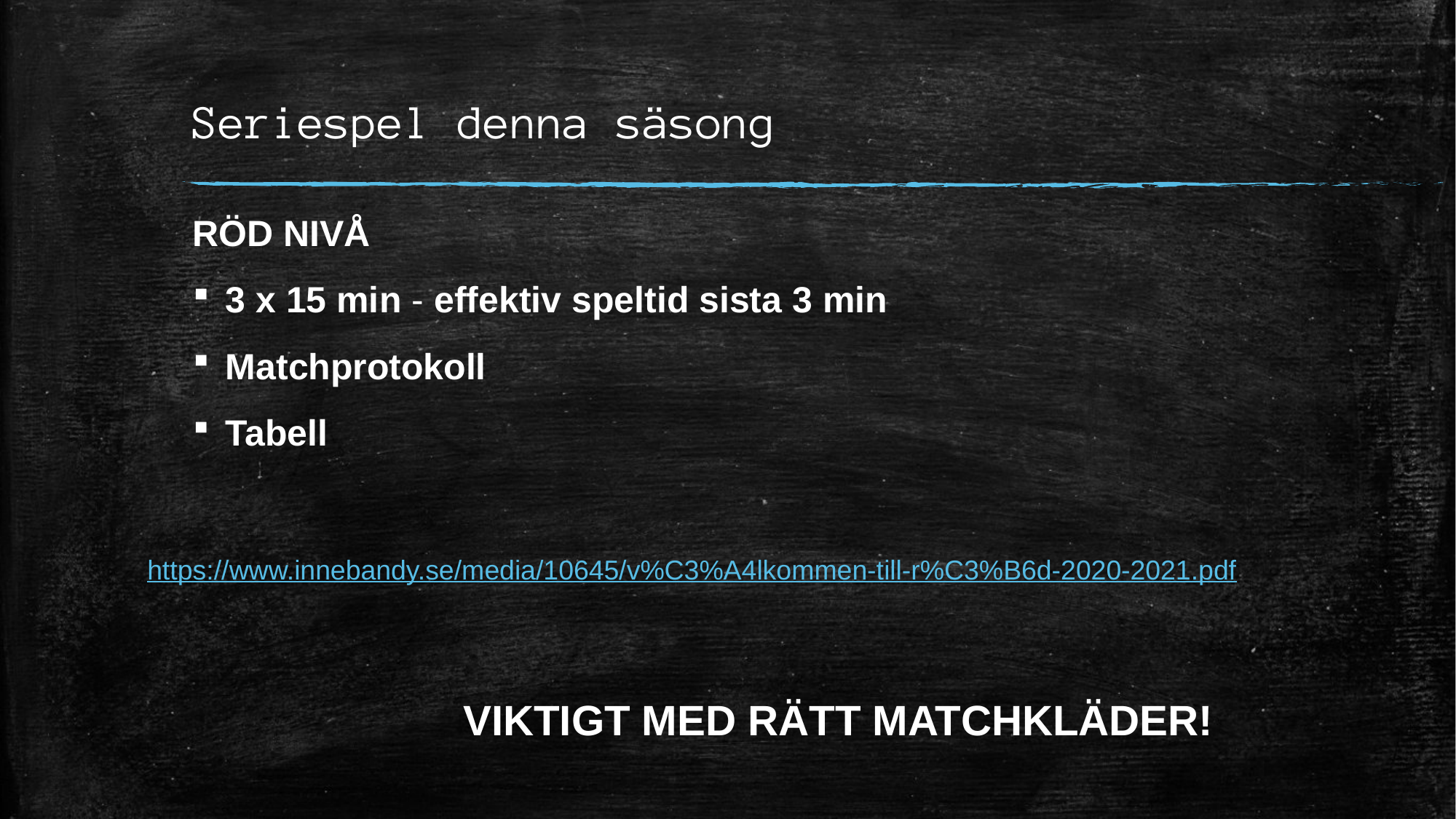

# Seriespel denna säsong
RÖD NIVÅ
3 x 15 min - effektiv speltid sista 3 min
Matchprotokoll
Tabell
https://www.innebandy.se/media/10645/v%C3%A4lkommen-till-r%C3%B6d-2020-2021.pdf

VIKTIGT MED RÄTT MATCHKLÄDER!